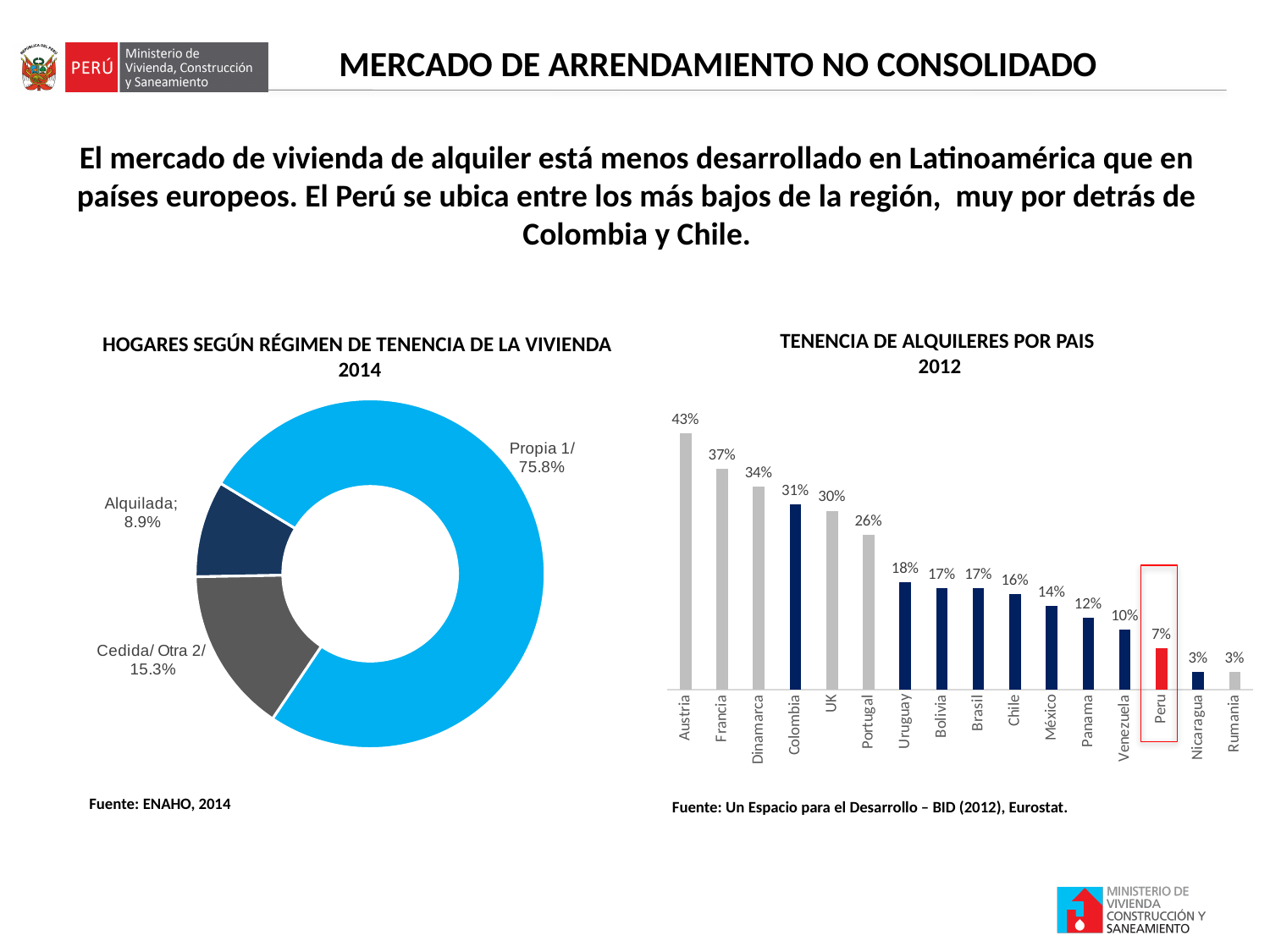

MERCADO DE ARRENDAMIENTO NO CONSOLIDADO
El mercado de vivienda de alquiler está menos desarrollado en Latinoamérica que en países europeos. El Perú se ubica entre los más bajos de la región,  muy por detrás de Colombia y Chile.
TENENCIA DE ALQUILERES POR PAIS
2012
HOGARES SEGÚN RÉGIMEN DE TENENCIA DE LA VIVIENDA
2014

### Chart

| Category |  |
|---|---|
| Austria | 0.43 |
| Francia | 0.37 |
| Dinamarca | 0.34 |
| Colombia | 0.31 |
| UK | 0.3 |
| Portugal | 0.26 |
| Uruguay | 0.18 |
| Bolivia | 0.17 |
| Brasil | 0.17 |
| Chile | 0.16 |
| México | 0.14 |
| Panama | 0.12 |
| Venezuela | 0.1 |
| Peru | 0.07 |
| Nicaragua | 0.03 |
| Rumania | 0.03 |

### Chart

| Category |  |
|---|---|
| Alquilada | 8.937965728318893 |
| Propia 1/ | 75.7683884845163 |
| Cedida/ Otra 2/ | 15.293645787164854 |
Fuente: ENAHO, 2014
Fuente: Un Espacio para el Desarrollo – BID (2012), Eurostat.